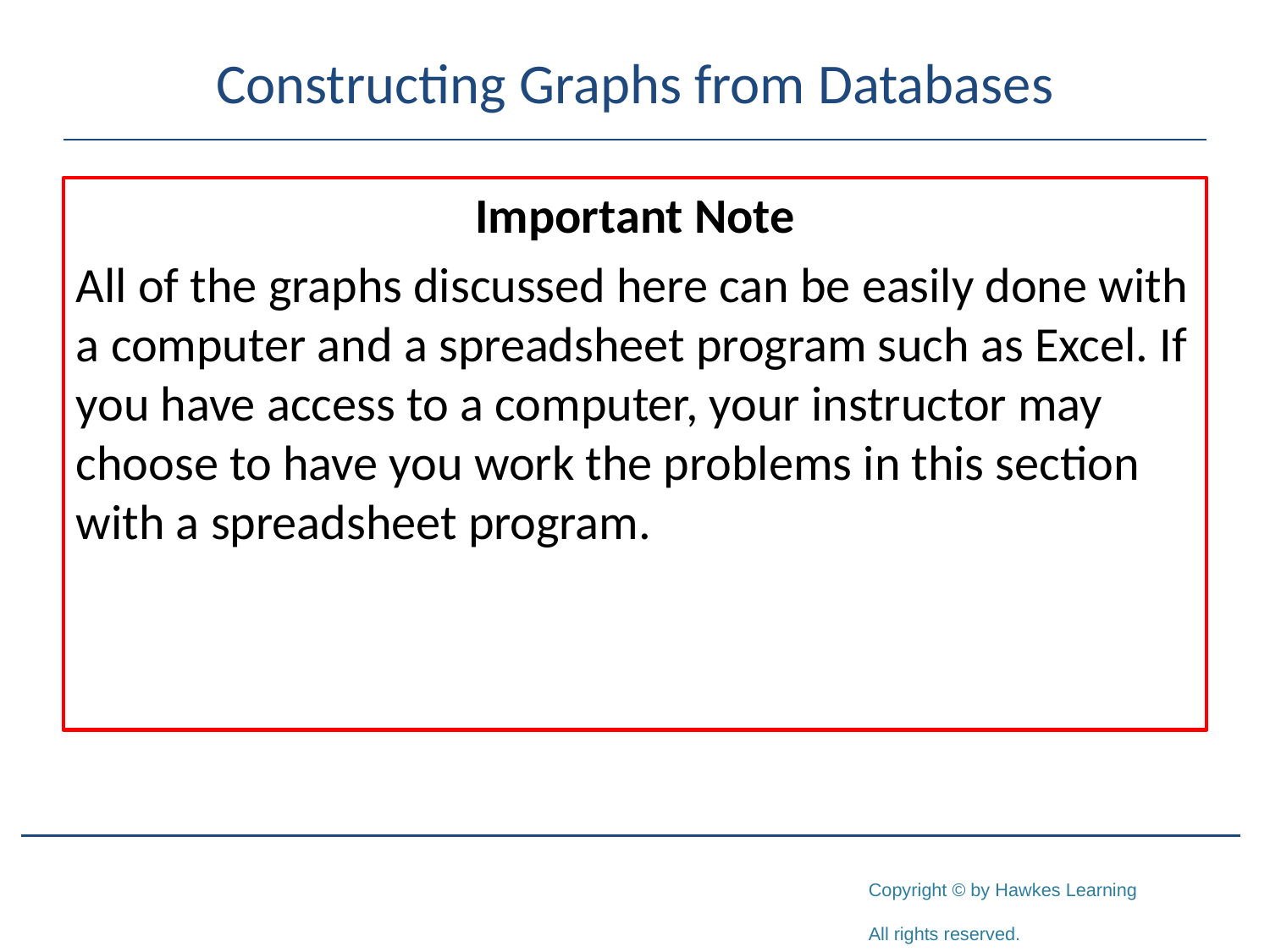

# Constructing Graphs from Databases
Important Note
All of the graphs discussed here can be easily done with a computer and a spreadsheet program such as Excel. If you have access to a computer, your instructor may choose to have you work the problems in this section with a spreadsheet program.